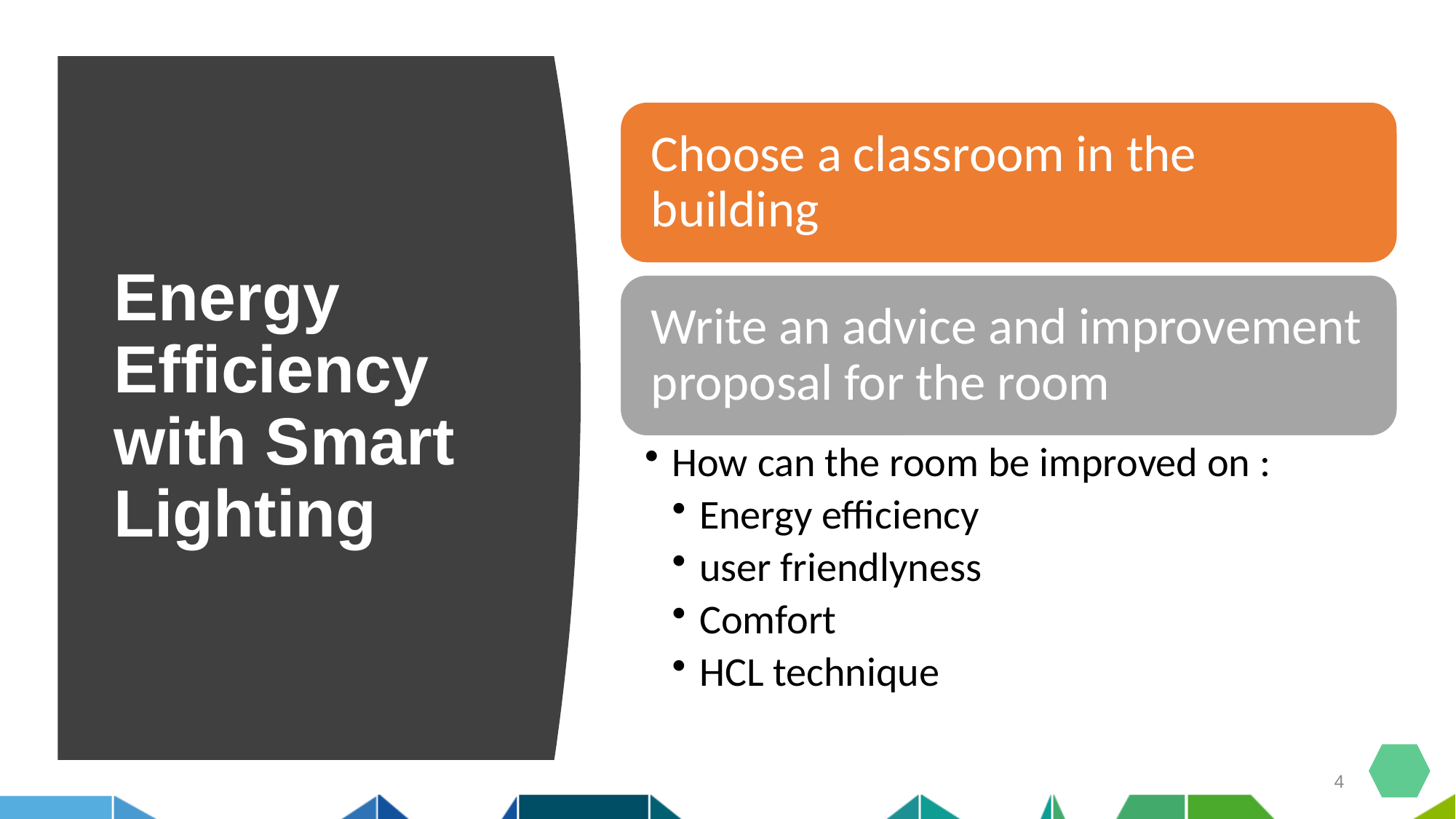

Choose a classroom in the building
Write an advice and improvement proposal for the room
How can the room be improved on :
Energy efficiency
user friendlyness
Comfort
HCL technique

# Energy Efficiency with Smart Lighting
4